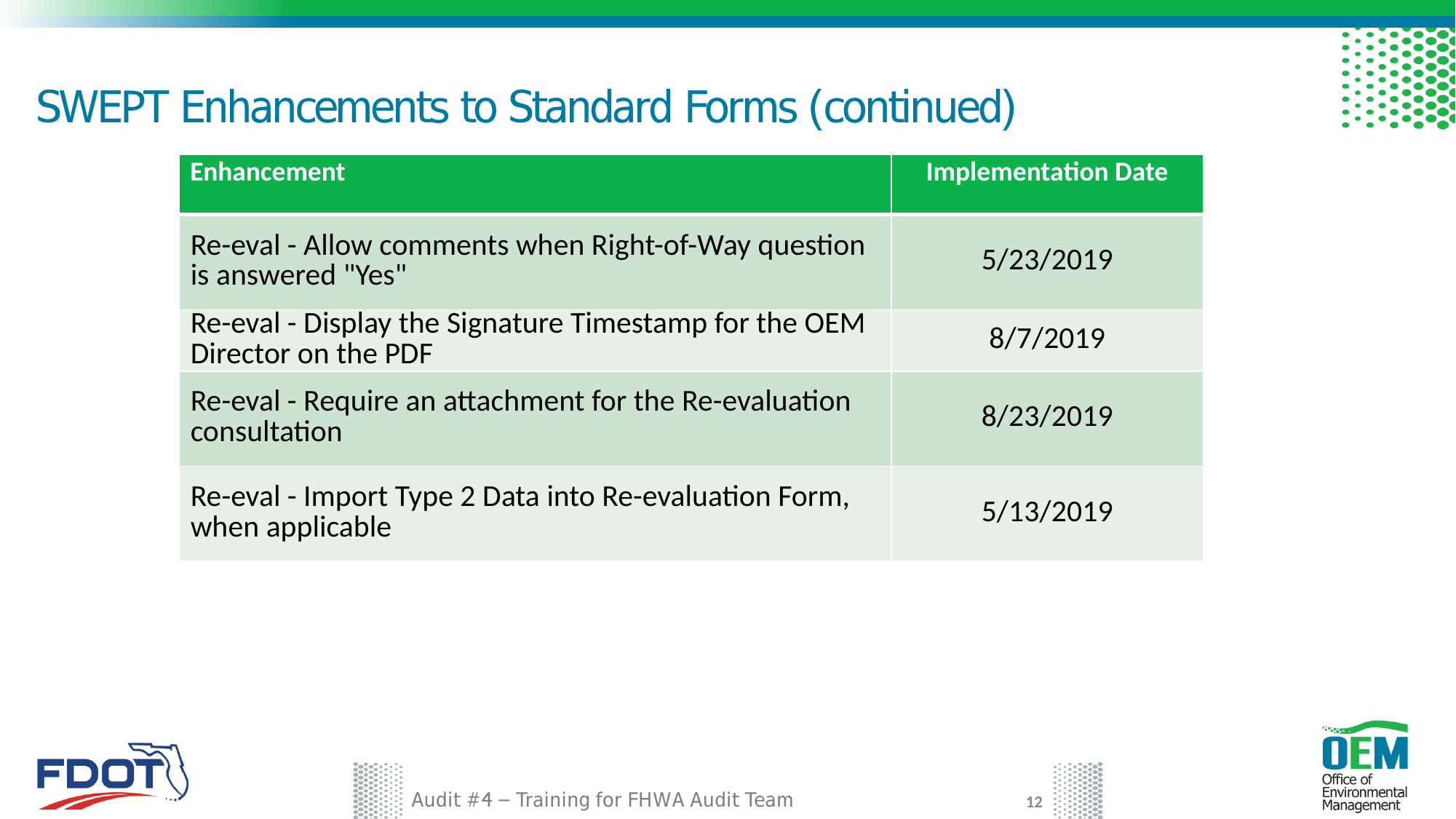

# SWEPT Enhancements to Standard Forms (continued)
| Enhancement | Implementation Date |
| --- | --- |
| Re-eval - Allow comments when Right-of-Way question is answered "Yes" | 5/23/2019 |
| Re-eval - Display the Signature Timestamp for the OEM Director on the PDF | 8/7/2019 |
| Re-eval - Require an attachment for the Re-evaluation consultation | 8/23/2019 |
| Re-eval - Import Type 2 Data into Re-evaluation Form, when applicable | 5/13/2019 |
12